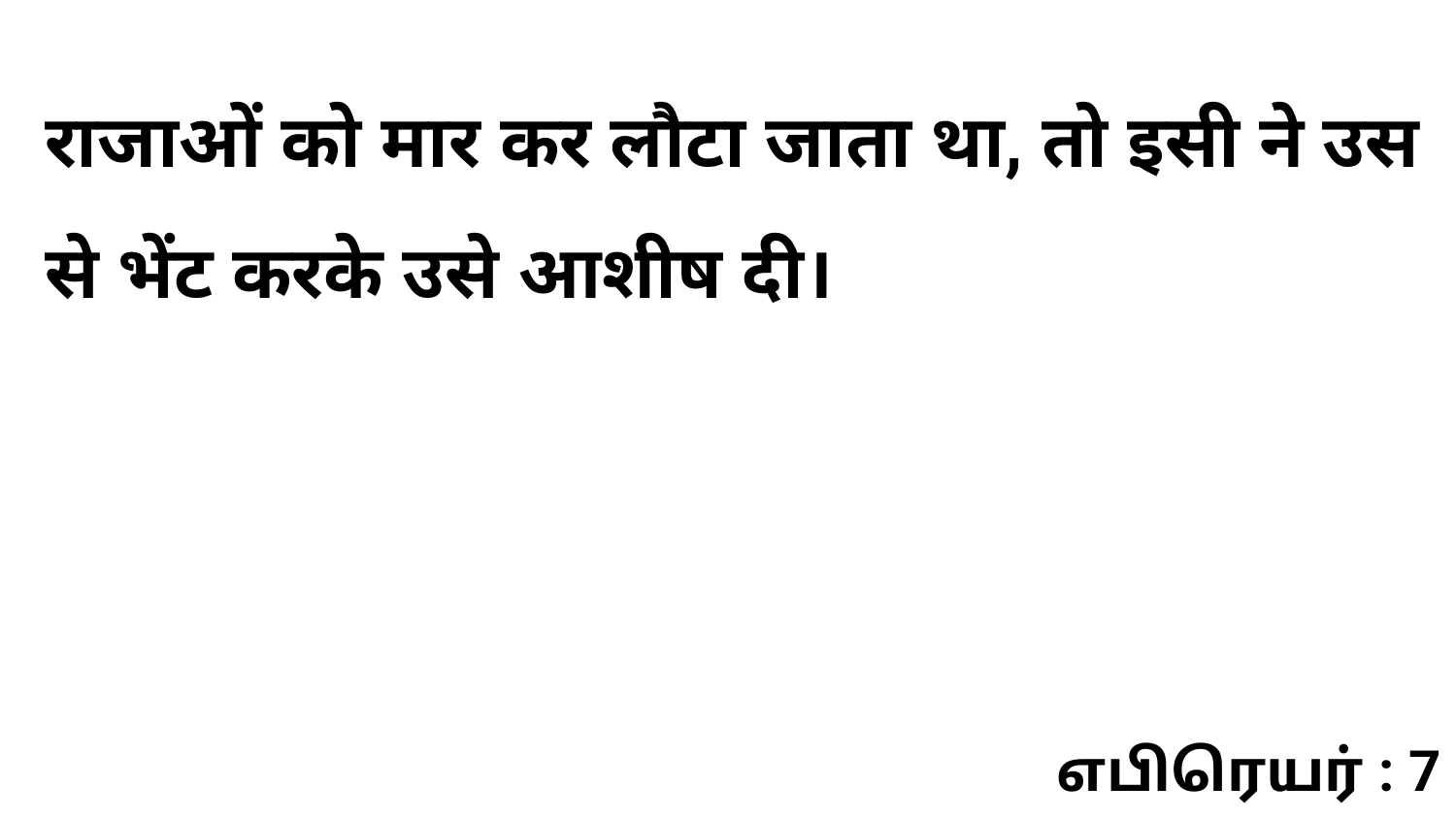

राजाओं को मार कर लौटा जाता था, तो इसी ने उस से भेंट करके उसे आशीष दी।
எபிரெயர் : 7